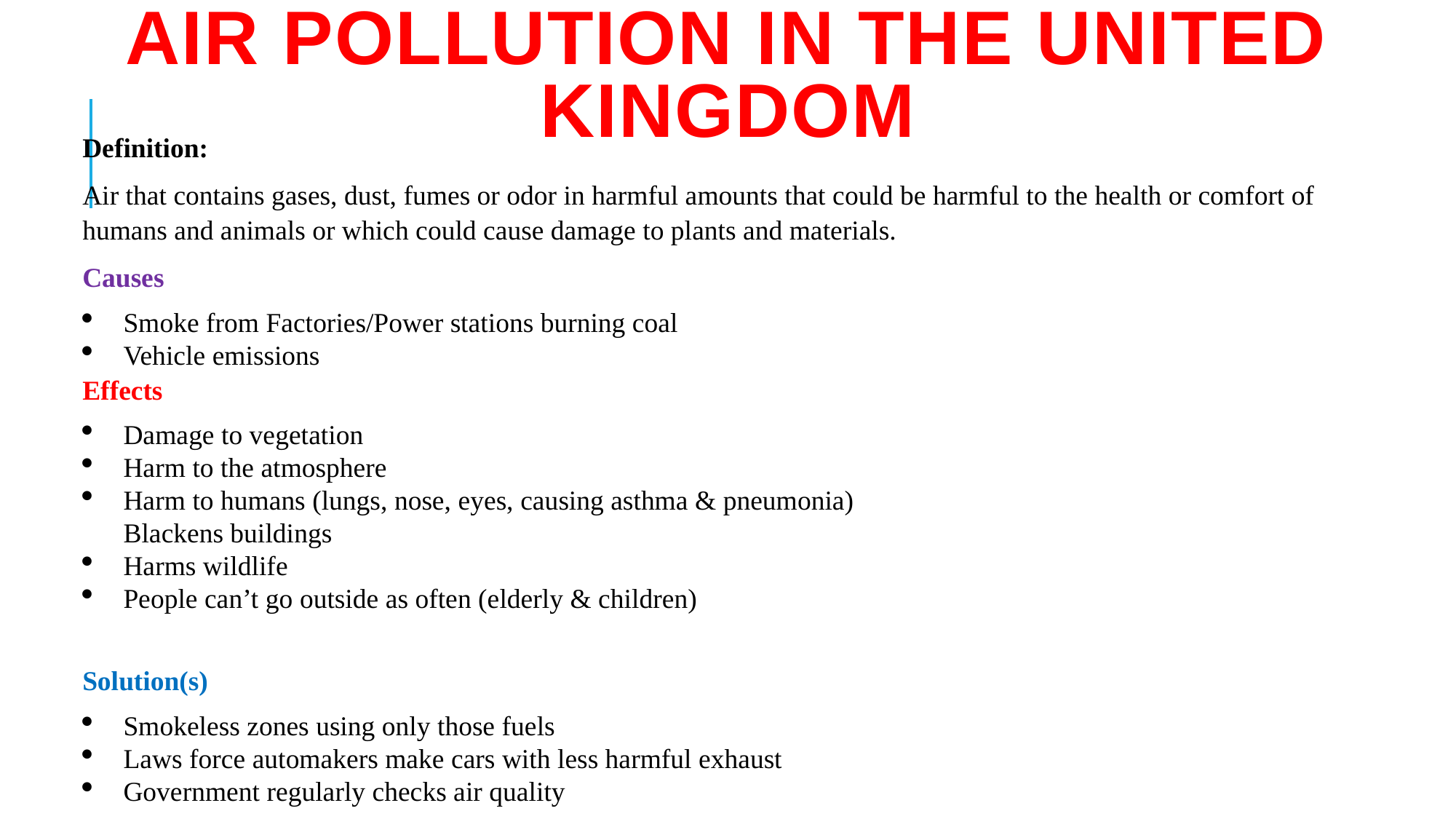

# Air Pollution in the United Kingdom
Definition:
Air that contains gases, dust, fumes or odor in harmful amounts that could be harmful to the health or comfort of humans and animals or which could cause damage to plants and materials.
Causes
Smoke from Factories/Power stations burning coal
Vehicle emissions
Effects
Damage to vegetation
Harm to the atmosphere
Harm to humans (lungs, nose, eyes, causing asthma & pneumonia)
Blackens buildings
Harms wildlife
People can’t go outside as often (elderly & children)

Solution(s)
Smokeless zones using only those fuels
Laws force automakers make cars with less harmful exhaust
Government regularly checks air quality